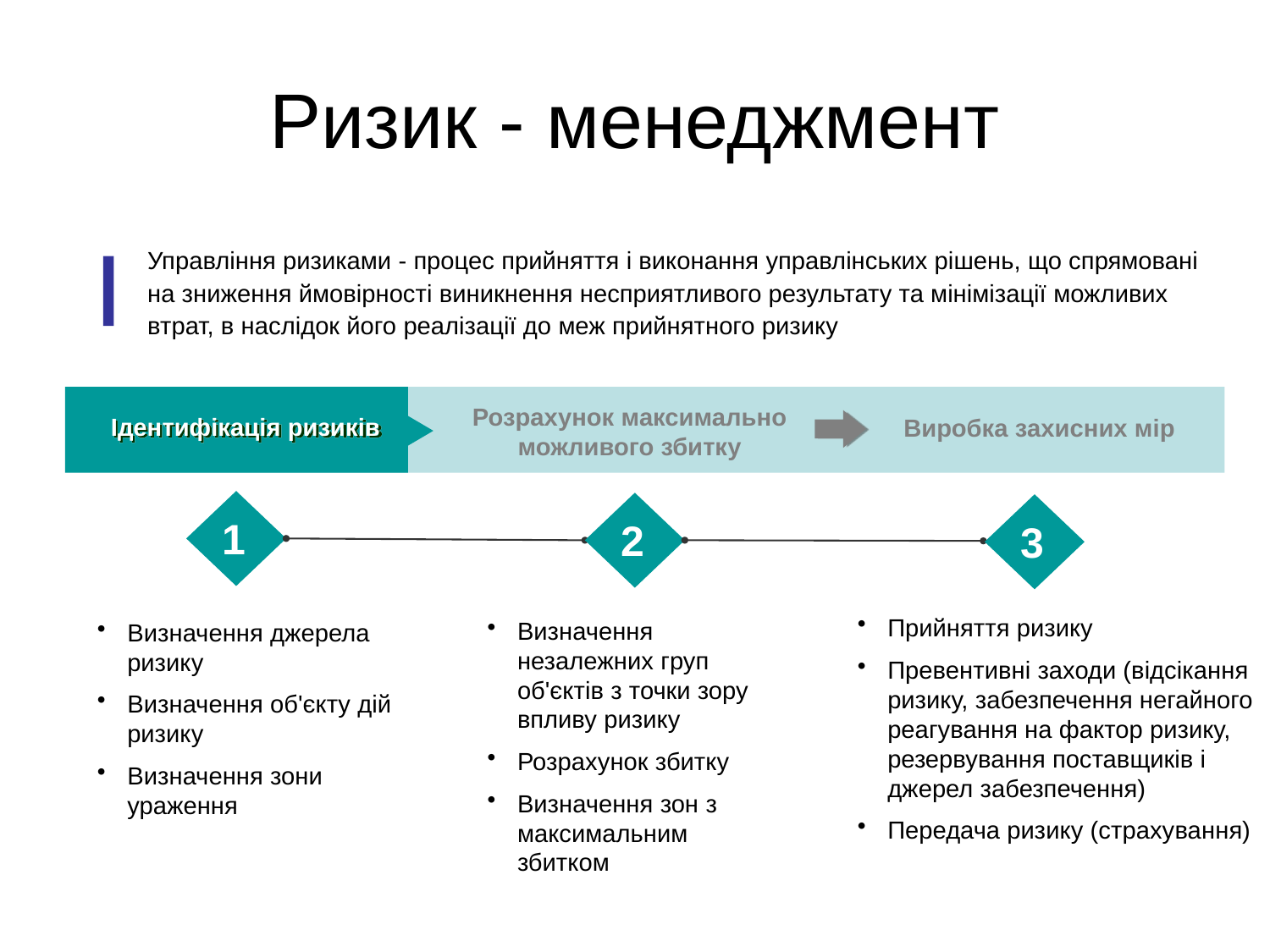

# Ризик - менеджмент
Управління ризиками - процес прийняття і виконання управлінських рішень, що спрямовані на зниження ймовірності виникнення несприятливого результату та мінімізації можливих втрат, в наслідок його реалізації до меж прийнятного ризику

Розрахунок максимально можливого збитку
Ідентифікація ризиків
Виробка захисних мір

1
2
3
2008
Прийняття ризику
Превентивні заходи (відсікання ризику, забезпечення негайного реагування на фактор ризику, резервування поставщиків і джерел забезпечення)
Передача ризику (страхування)
Визначення незалежних груп об'єктів з точки зору впливу ризику
Розрахунок збитку
Визначення зон з максимальним збитком
Визначення джерела ризику
Визначення об'єкту дій ризику
Визначення зони ураження